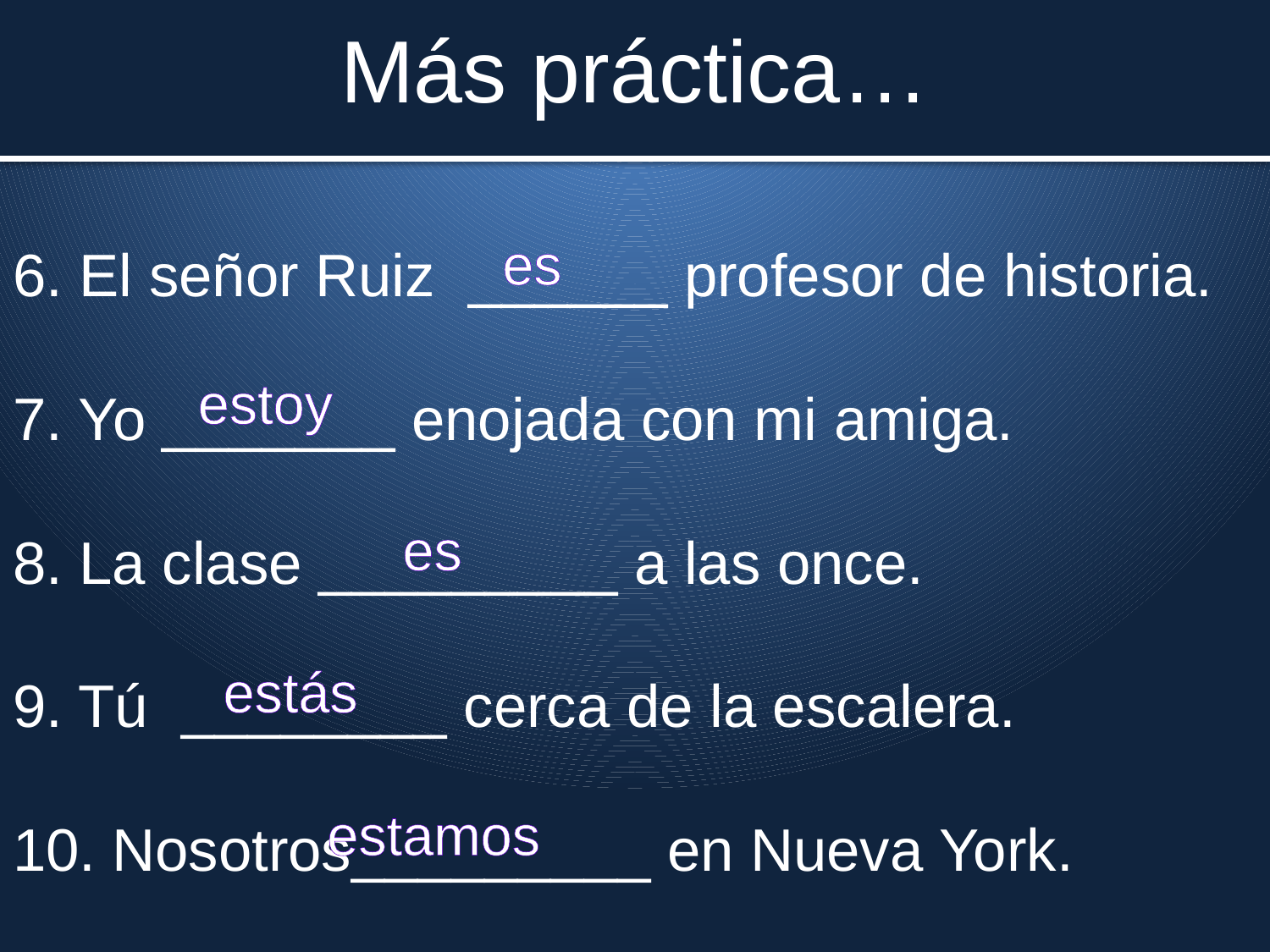

# Más práctica…
6. El señor Ruiz  ______ profesor de historia.
7. Yo _______ enojada con mi amiga.
8. La clase _________ a las once.
9. Tú  ________ cerca de la escalera.
10. Nosotros_________ en Nueva York.
es
estoy
es
estás
estamos